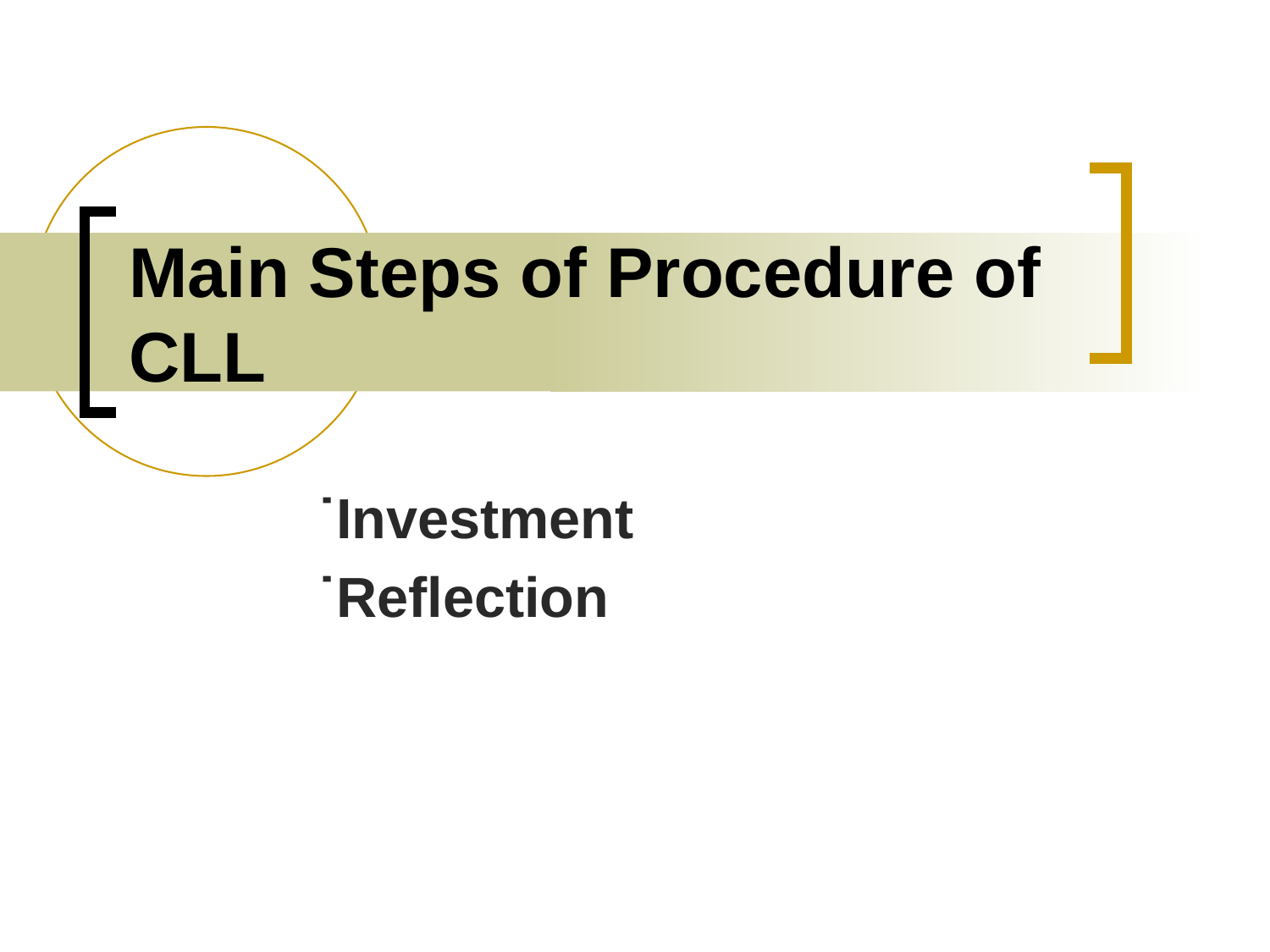

# Main Steps of Procedure of CLL
˙Investment
˙Reflection